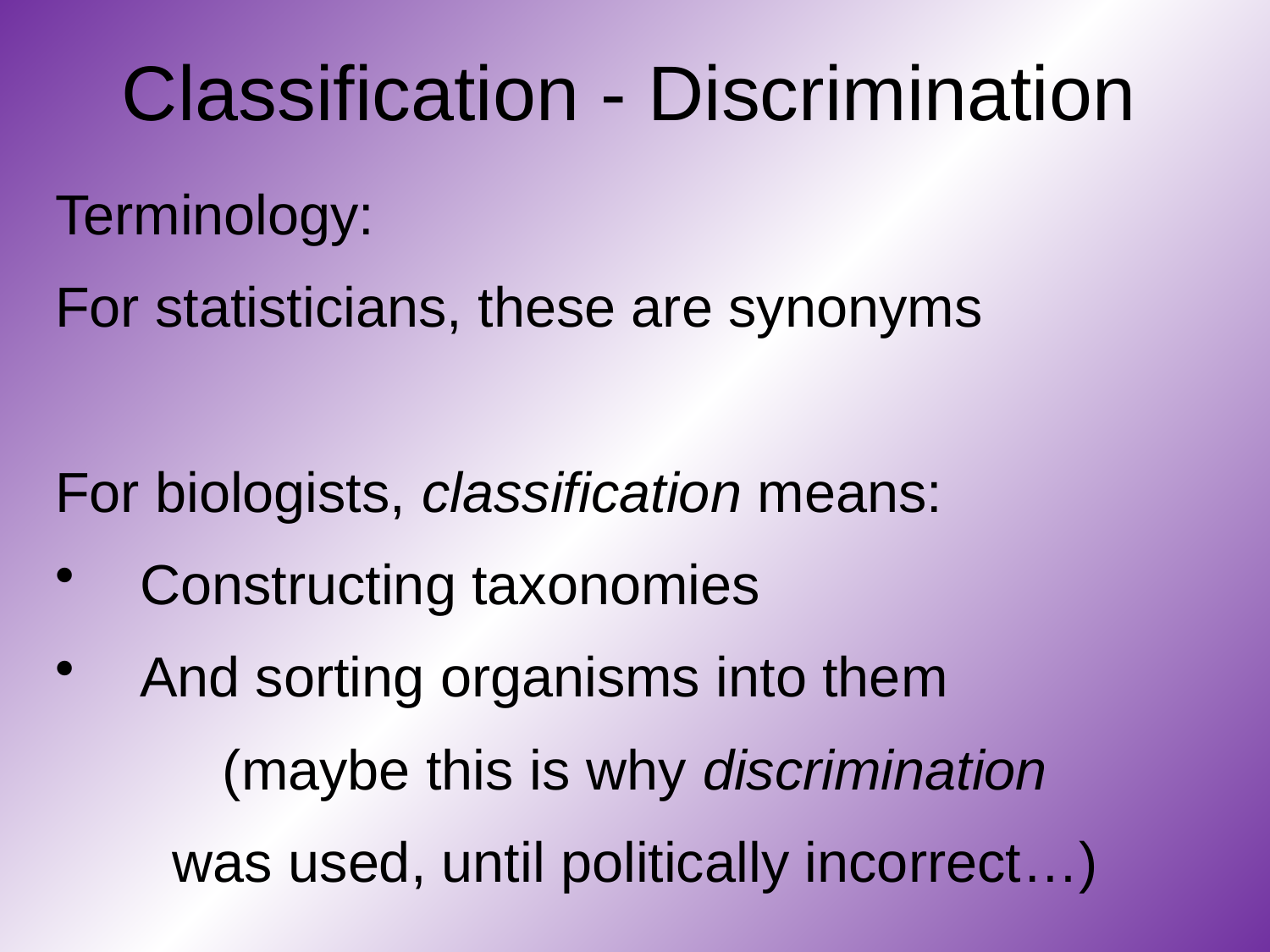

# Classification - Discrimination
Terminology:
For statisticians, these are synonyms

For biologists, classification means:
Constructing taxonomies
And sorting organisms into them
(maybe this is why discrimination
was used, until politically incorrect…)